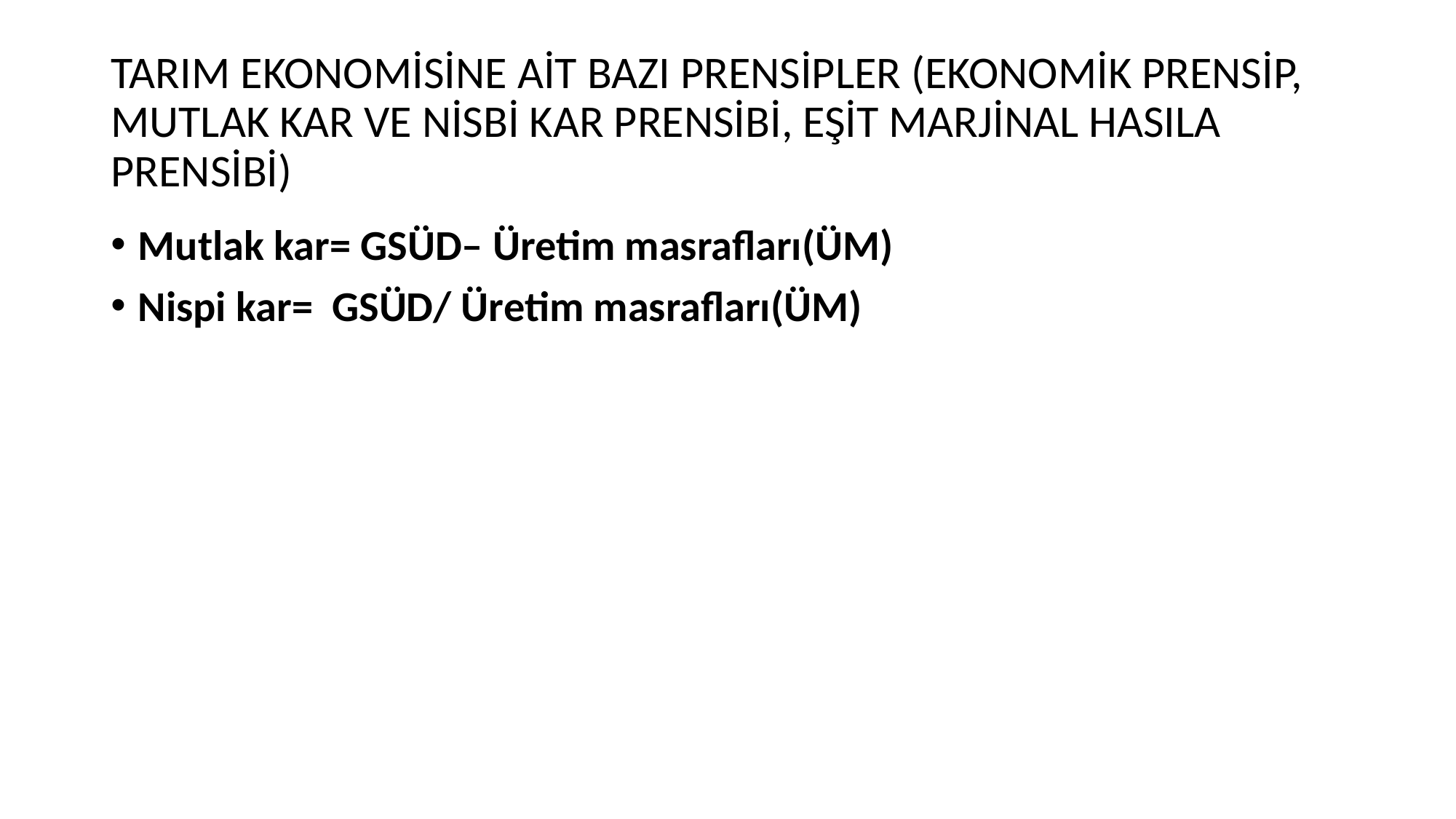

# TARIM EKONOMİSİNE AİT BAZI PRENSİPLER (EKONOMİK PRENSİP, MUTLAK KAR VE NİSBİ KAR PRENSİBİ, EŞİT MARJİNAL HASILA PRENSİBİ)
Mutlak kar= GSÜD– Üretim masrafları(ÜM)
Nispi kar=  GSÜD/ Üretim masrafları(ÜM)